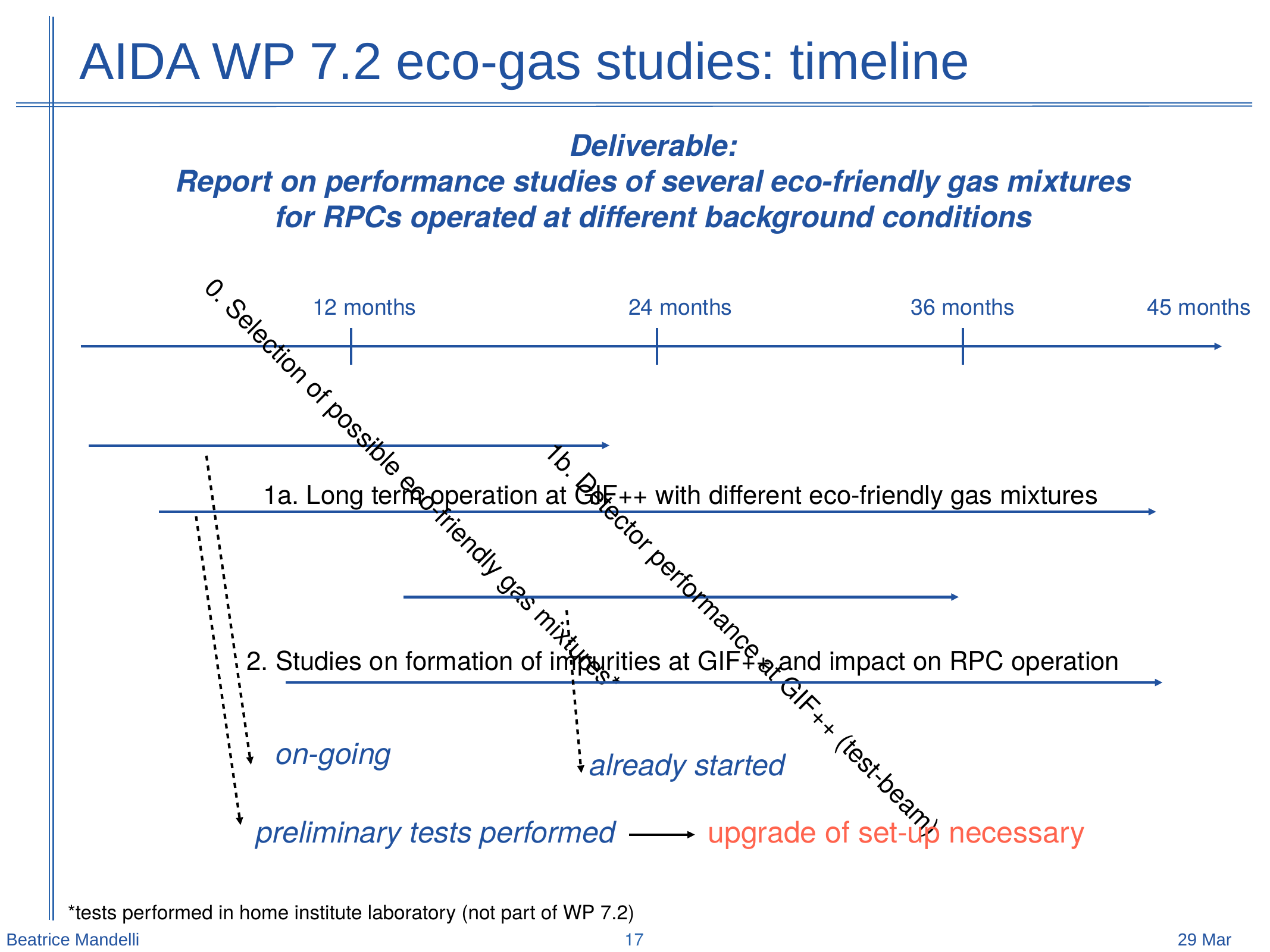

# AIDA WP 7.2 eco-gas studies: timeline

Deliverable:
Report on performance studies of several eco-friendly gas mixtures
for RPCs operated at different background conditions
12 months
24 months
36 months
45 months

0. Selection of possible eco-friendly gas mixtures*

1a. Long term operation at GIF++ with different eco-friendly gas mixtures

1b. Detector performance at GIF++ (test-beam)

2. Studies on formation of impurities at GIF++ and impact on RPC operation

on-going
already started
preliminary tests performed
upgrade of set-up necessary

*tests performed in home institute laboratory (not part of WP 7.2)
Beatrice Mandelli
17
29 Mar 2022